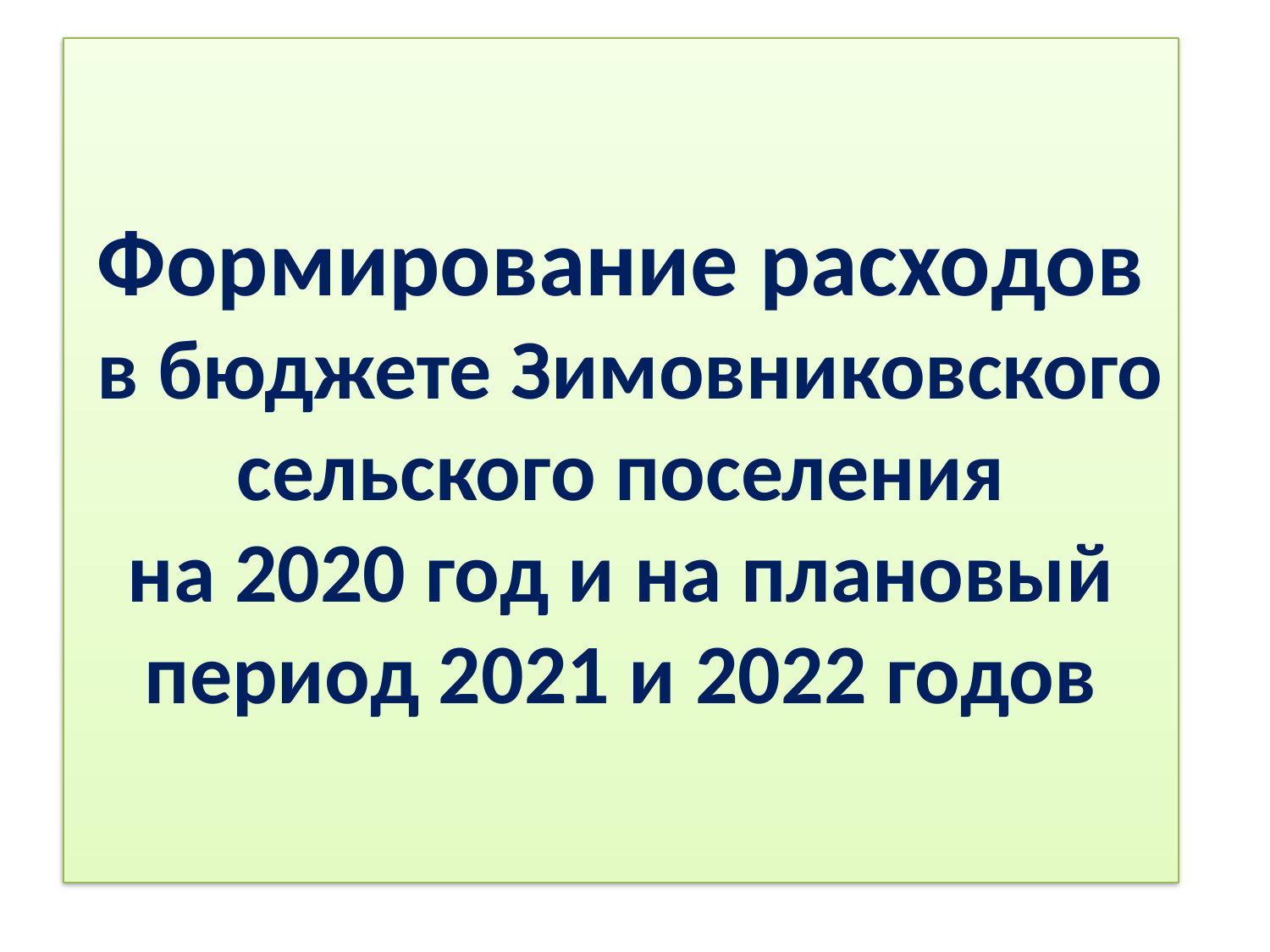

# Формирование расходов в бюджете Зимовниковского сельского поселения на 2020 год и на плановый период 2021 и 2022 годов